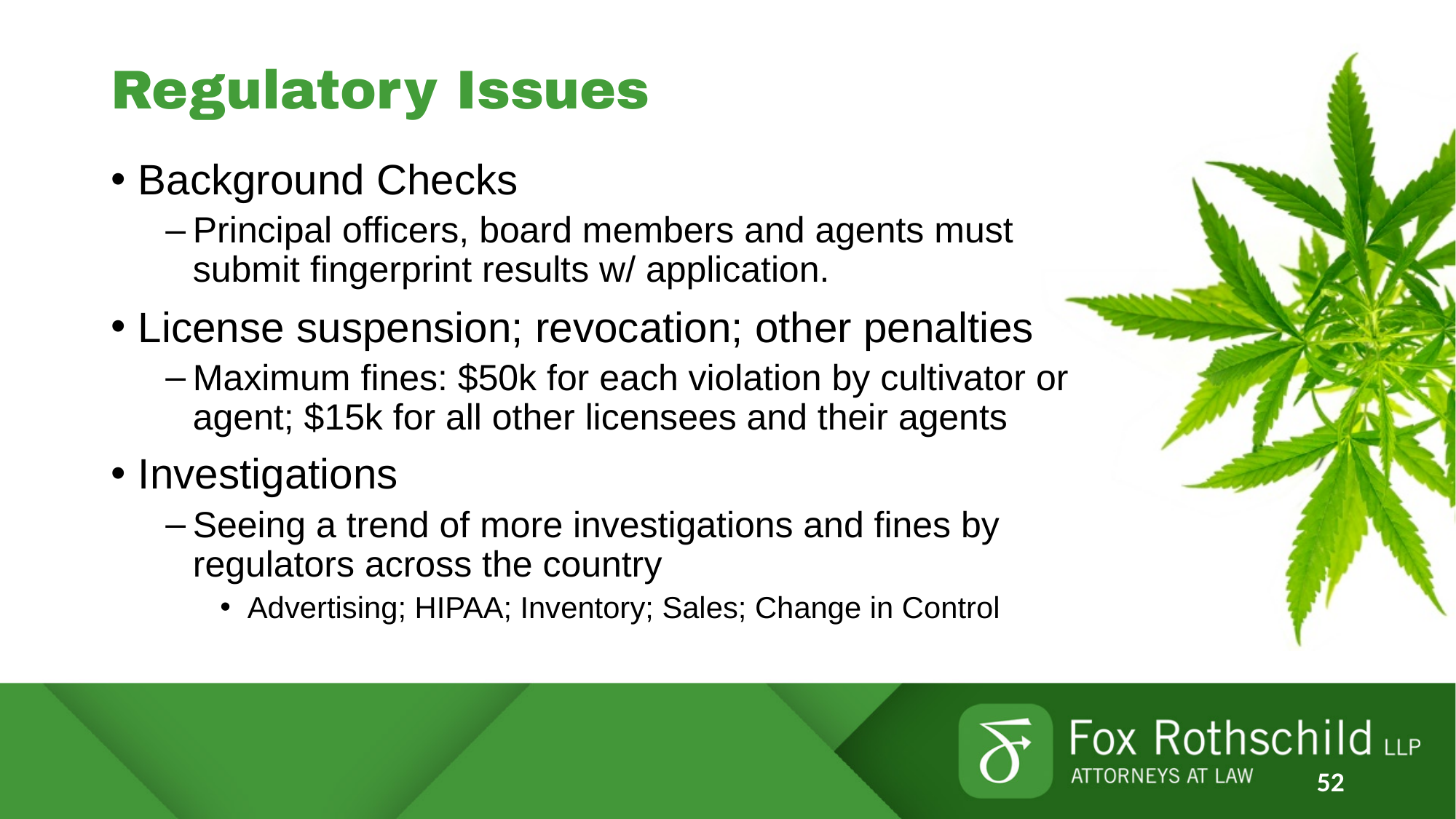

# Regulatory Issues
Background Checks
Principal officers, board members and agents must submit fingerprint results w/ application.
License suspension; revocation; other penalties
Maximum fines: $50k for each violation by cultivator or agent; $15k for all other licensees and their agents
Investigations
Seeing a trend of more investigations and fines by regulators across the country
Advertising; HIPAA; Inventory; Sales; Change in Control
52